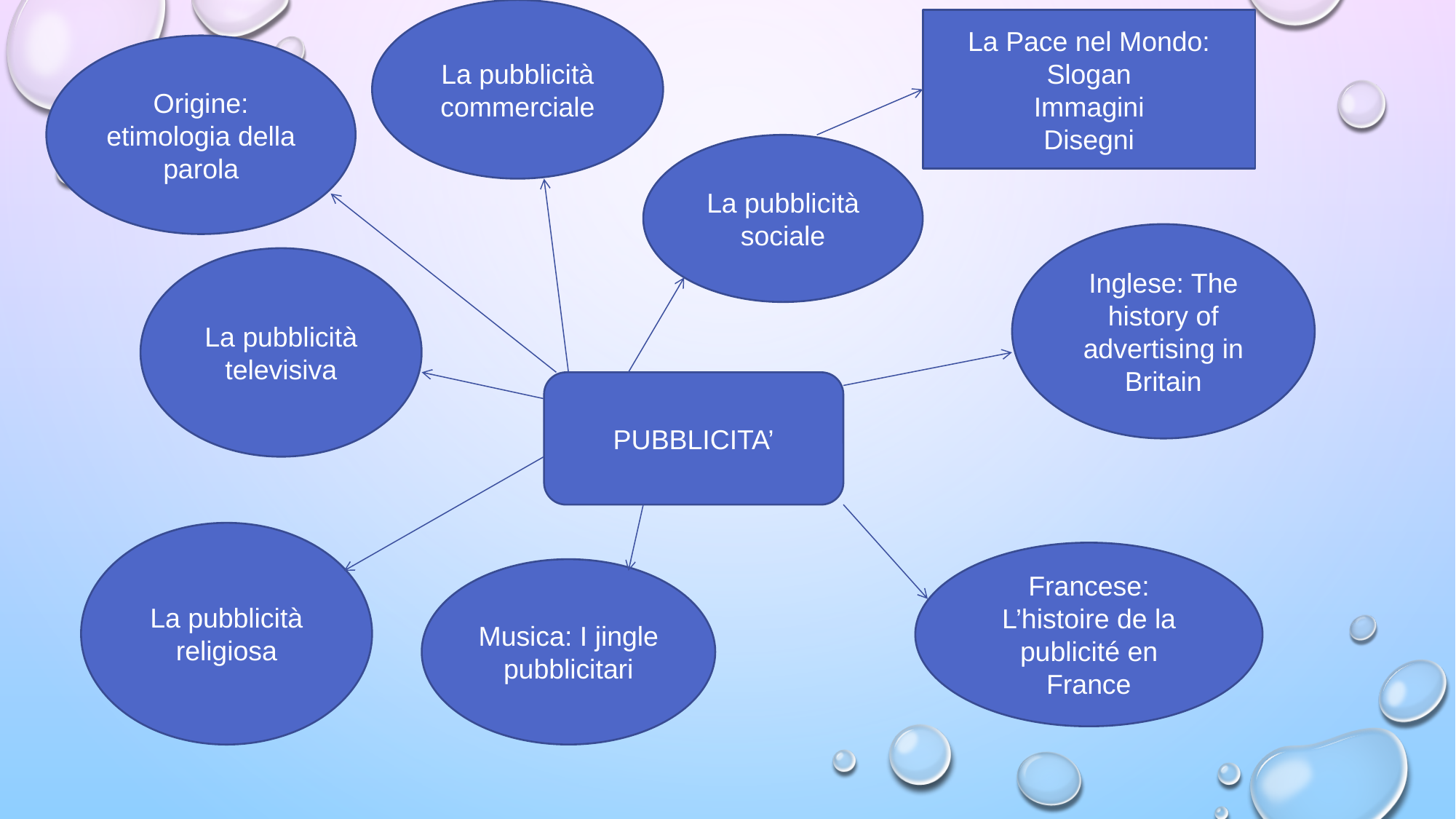

La pubblicità commerciale
La Pace nel Mondo:
Slogan
Immagini
Disegni
Origine: etimologia della parola
La pubblicità sociale
Inglese: The history of advertising in Britain
La pubblicità televisiva
PUBBLICITA’
La pubblicità religiosa
Francese: L’histoire de la publicité en France
Musica: I jingle pubblicitari